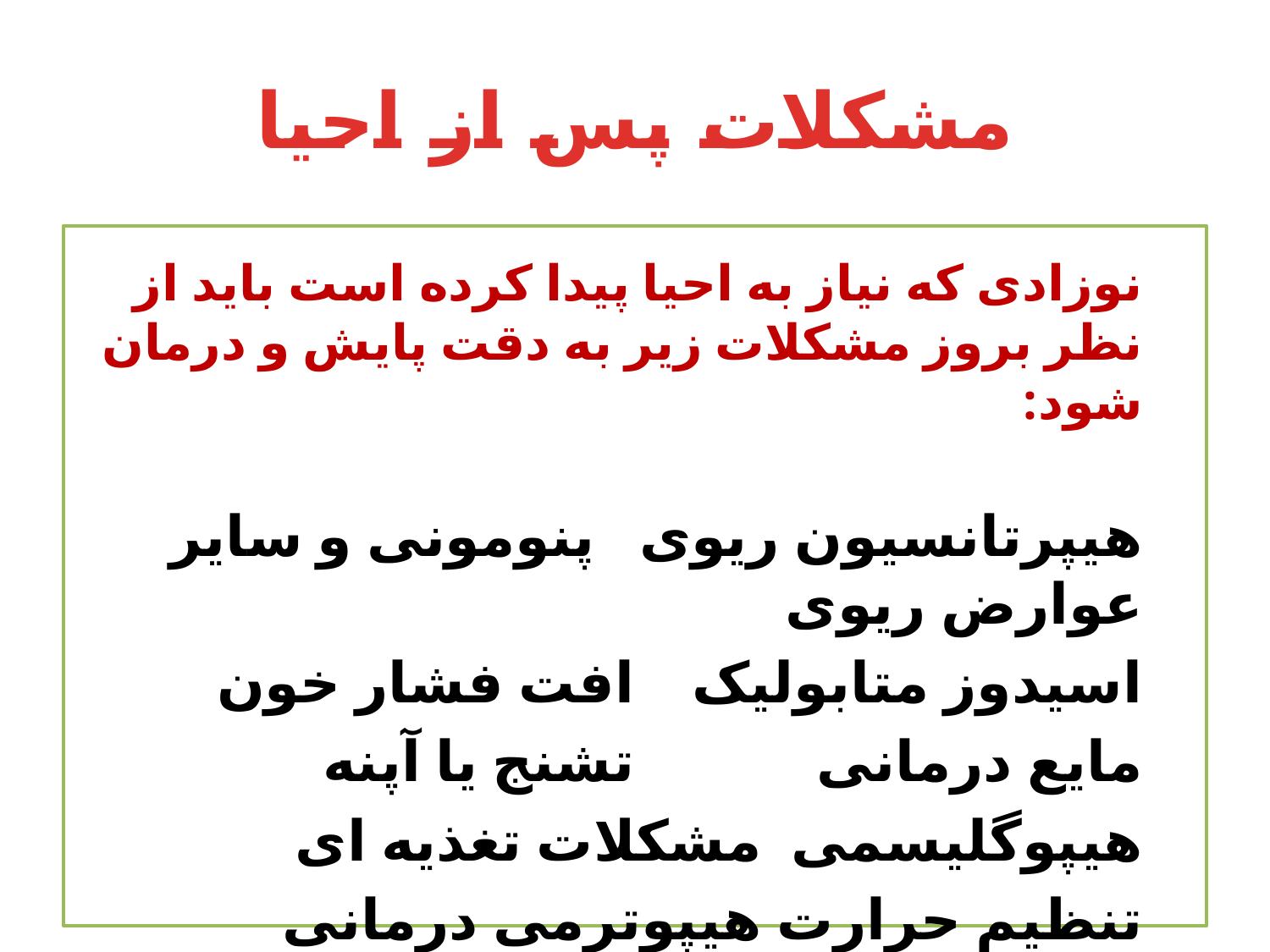

# مشکلات پس از احیا
نوزادی که نیاز به احیا پیدا کرده است باید از نظر بروز مشکلات زیر به دقت پایش و درمان شود:

هیپرتانسیون ریوی   	پنومونی و سایر عوارض ریوی
اسیدوز متابولیک		افت فشار خون
مایع درمانی 			تشنج یا آپنه
هیپوگلیسمی 		مشکلات تغذیه ای
تنظیم حرارت 		هیپوترمی درمانی